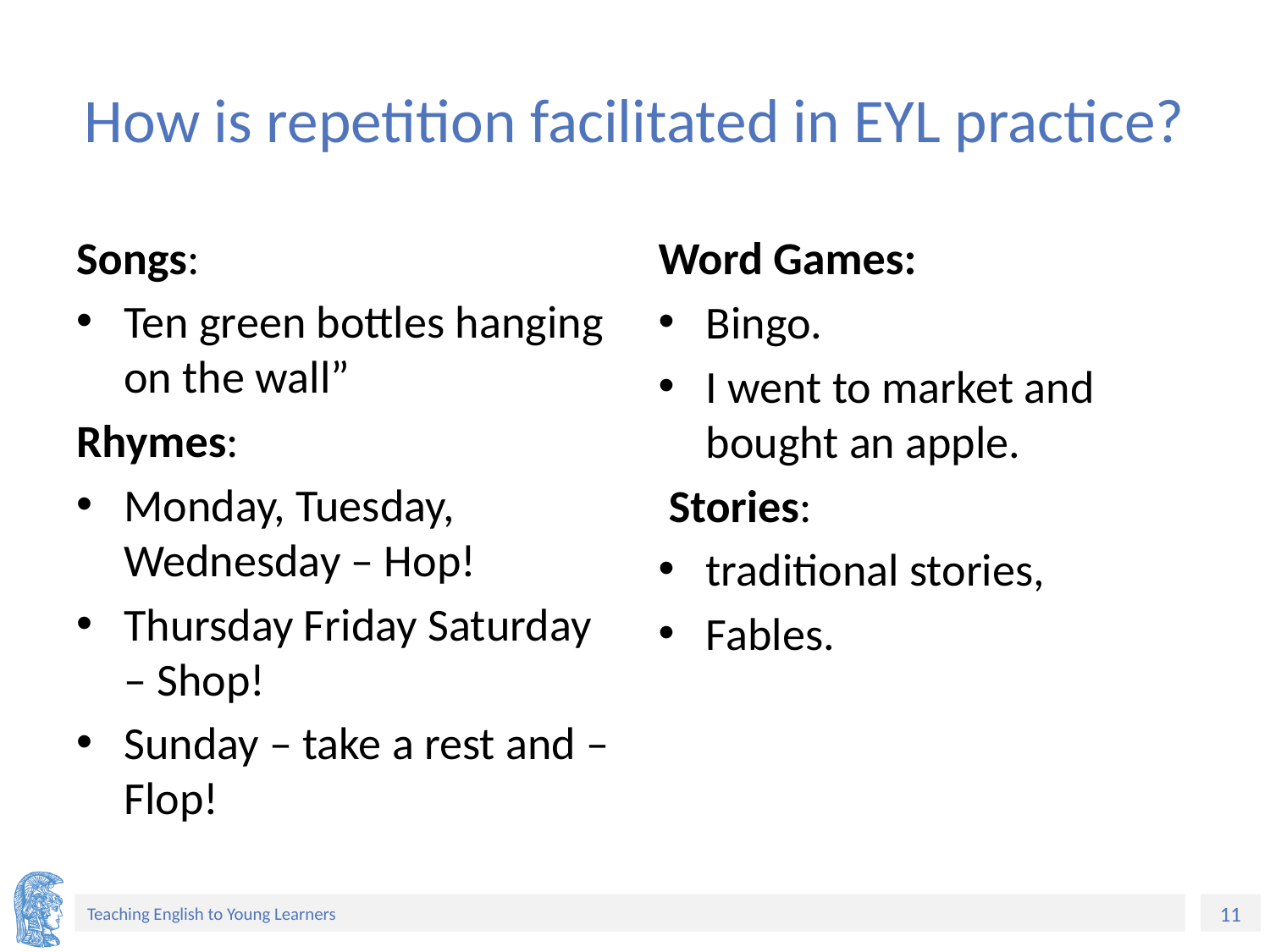

# How is repetition facilitated in EYL practice?
Songs:
Ten green bottles hanging on the wall”
Rhymes:
Monday, Tuesday, Wednesday – Hop!
Thursday Friday Saturday – Shop!
Sunday – take a rest and – Flop!

Word Games:
Bingo.
I went to market and bought an apple.
 Stories:
traditional stories,
Fables.